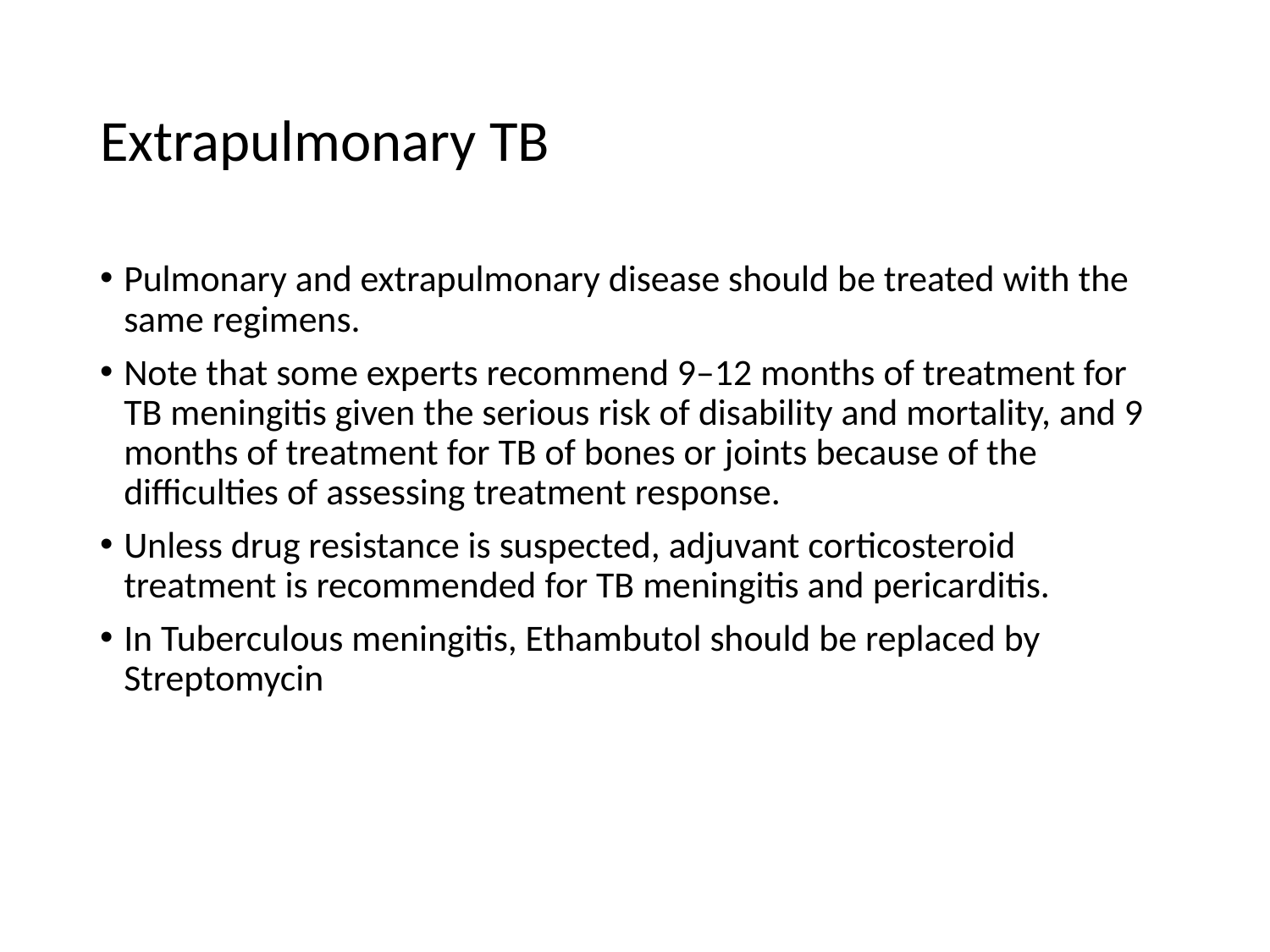

# Extrapulmonary TB
Pulmonary and extrapulmonary disease should be treated with the same regimens.
Note that some experts recommend 9–12 months of treatment for TB meningitis given the serious risk of disability and mortality, and 9 months of treatment for TB of bones or joints because of the difficulties of assessing treatment response.
Unless drug resistance is suspected, adjuvant corticosteroid treatment is recommended for TB meningitis and pericarditis.
In Tuberculous meningitis, Ethambutol should be replaced by Streptomycin